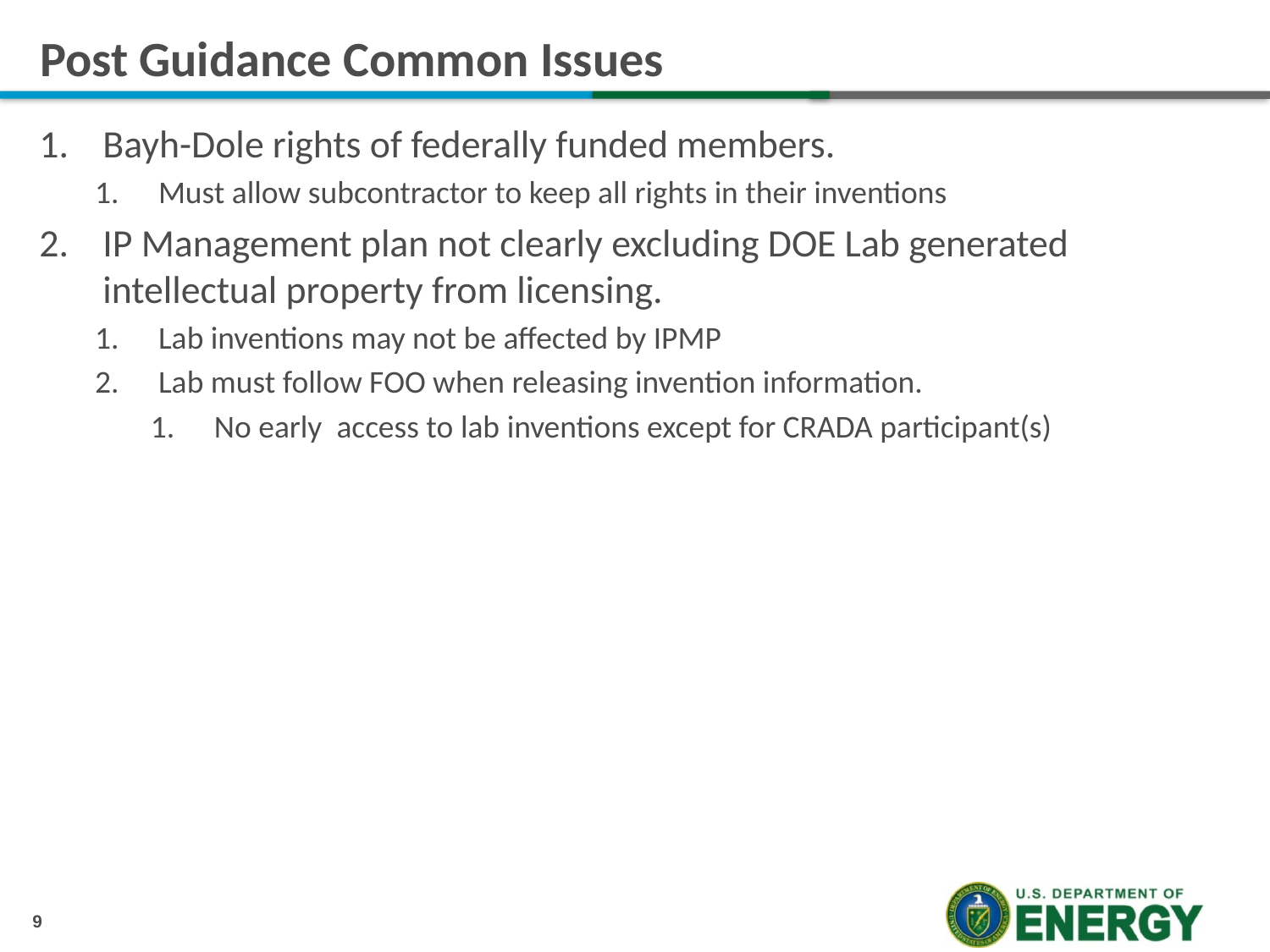

# Post Guidance Common Issues
Bayh-Dole rights of federally funded members.
Must allow subcontractor to keep all rights in their inventions
IP Management plan not clearly excluding DOE Lab generated intellectual property from licensing.
Lab inventions may not be affected by IPMP
Lab must follow FOO when releasing invention information.
No early  access to lab inventions except for CRADA participant(s)